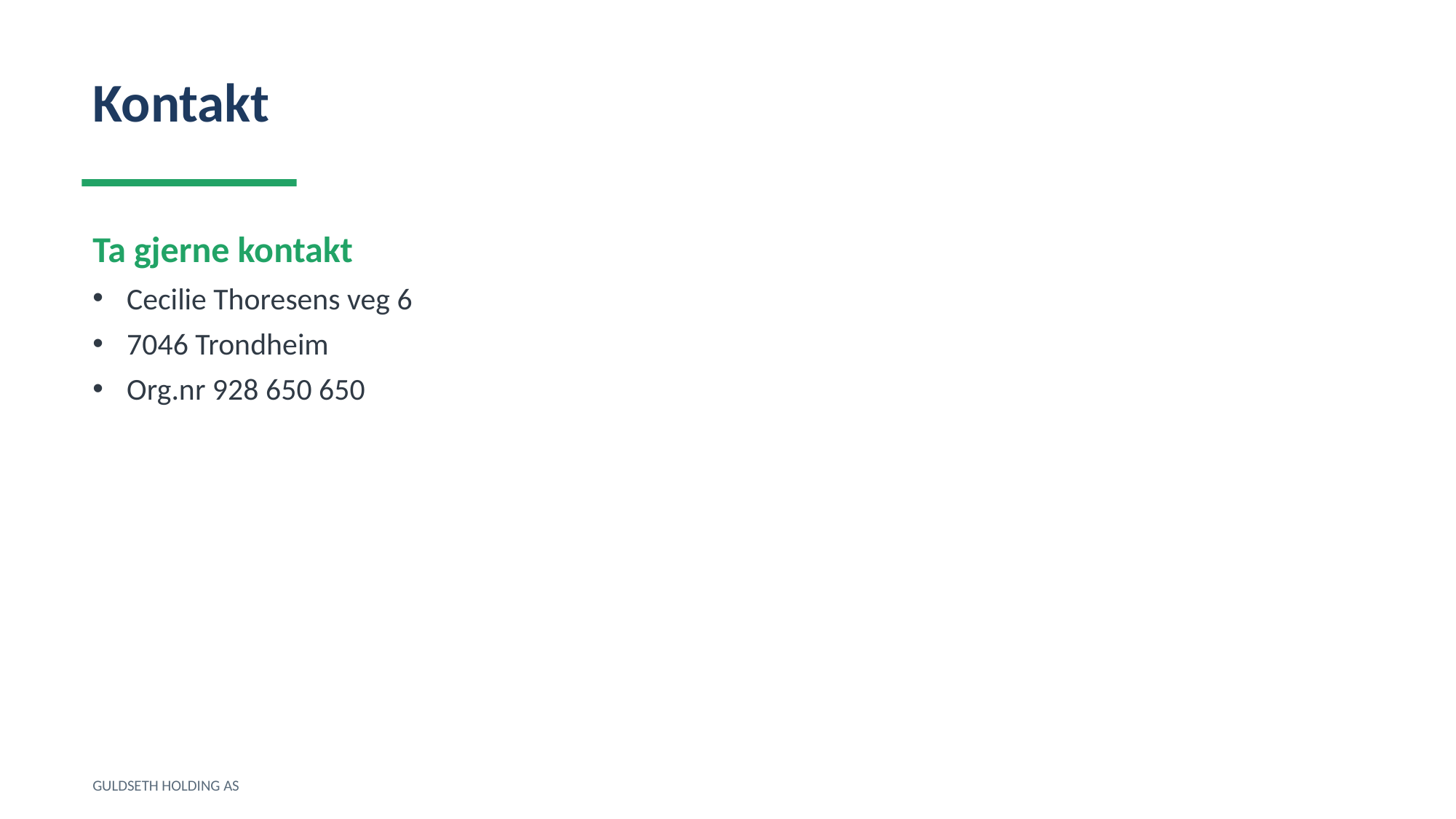

Kontakt

Ta gjerne kontakt
Cecilie Thoresens veg 6
7046 Trondheim
Org.nr 928 650 650
GULDSETH HOLDING AS